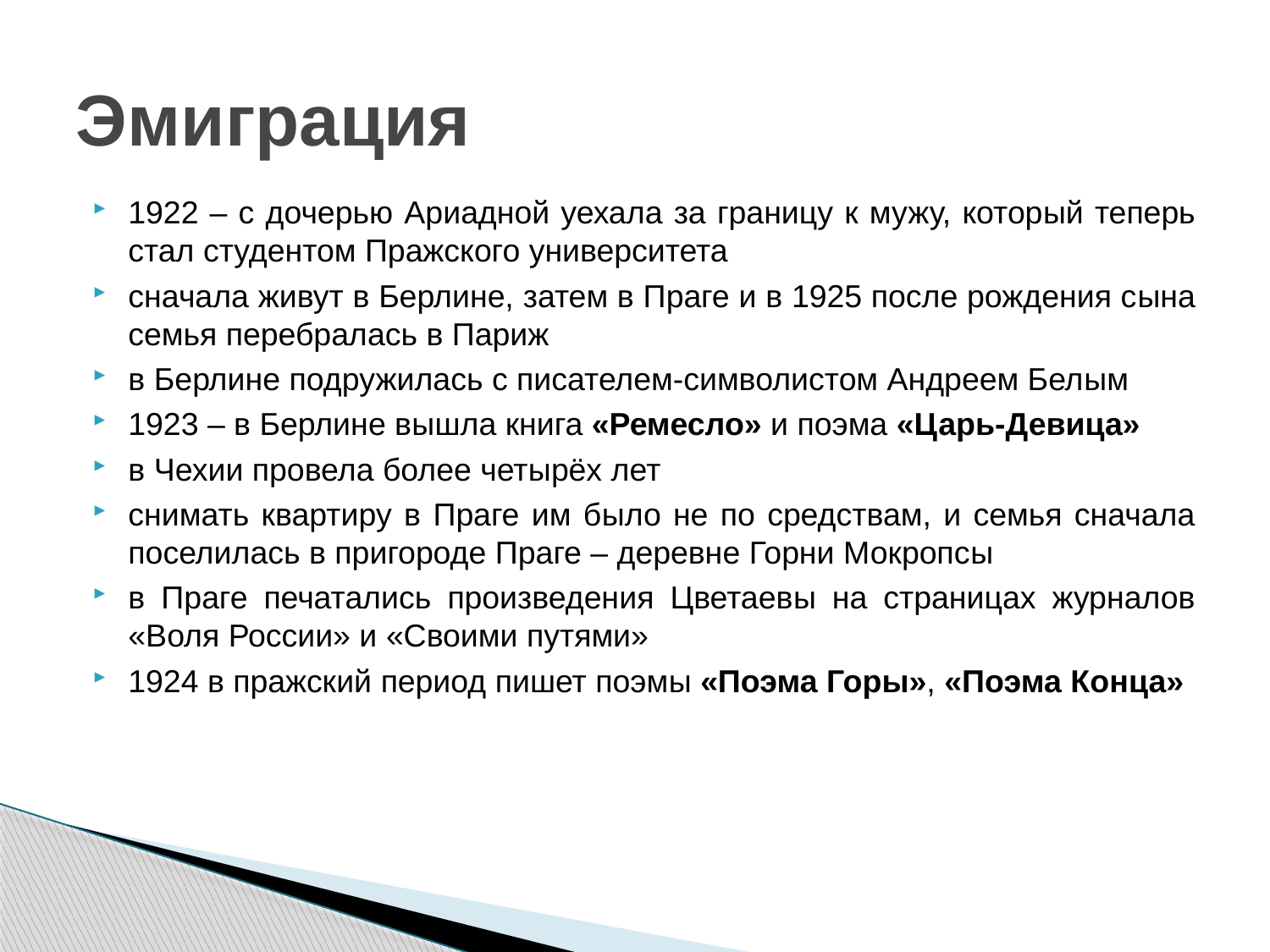

# Эмиграция
1922 – с дочерью Ариадной уехала за границу к мужу, который теперь стал студентом Пражского университета
сначала живут в Берлине, затем в Праге и в 1925 после рождения сына семья перебралась в Париж
в Берлине подружилась с писателем-символистом Андреем Белым
1923 – в Берлине вышла книга «Ремесло» и поэма «Царь-Девица»
в Чехии провела более четырёх лет
снимать квартиру в Праге им было не по средствам, и семья сначала поселилась в пригороде Праге – деревне Горни Мокропсы
в Праге печатались произведения Цветаевы на страницах журналов «Воля России» и «Своими путями»
1924 в пражский период пишет поэмы «Поэма Горы», «Поэма Конца»